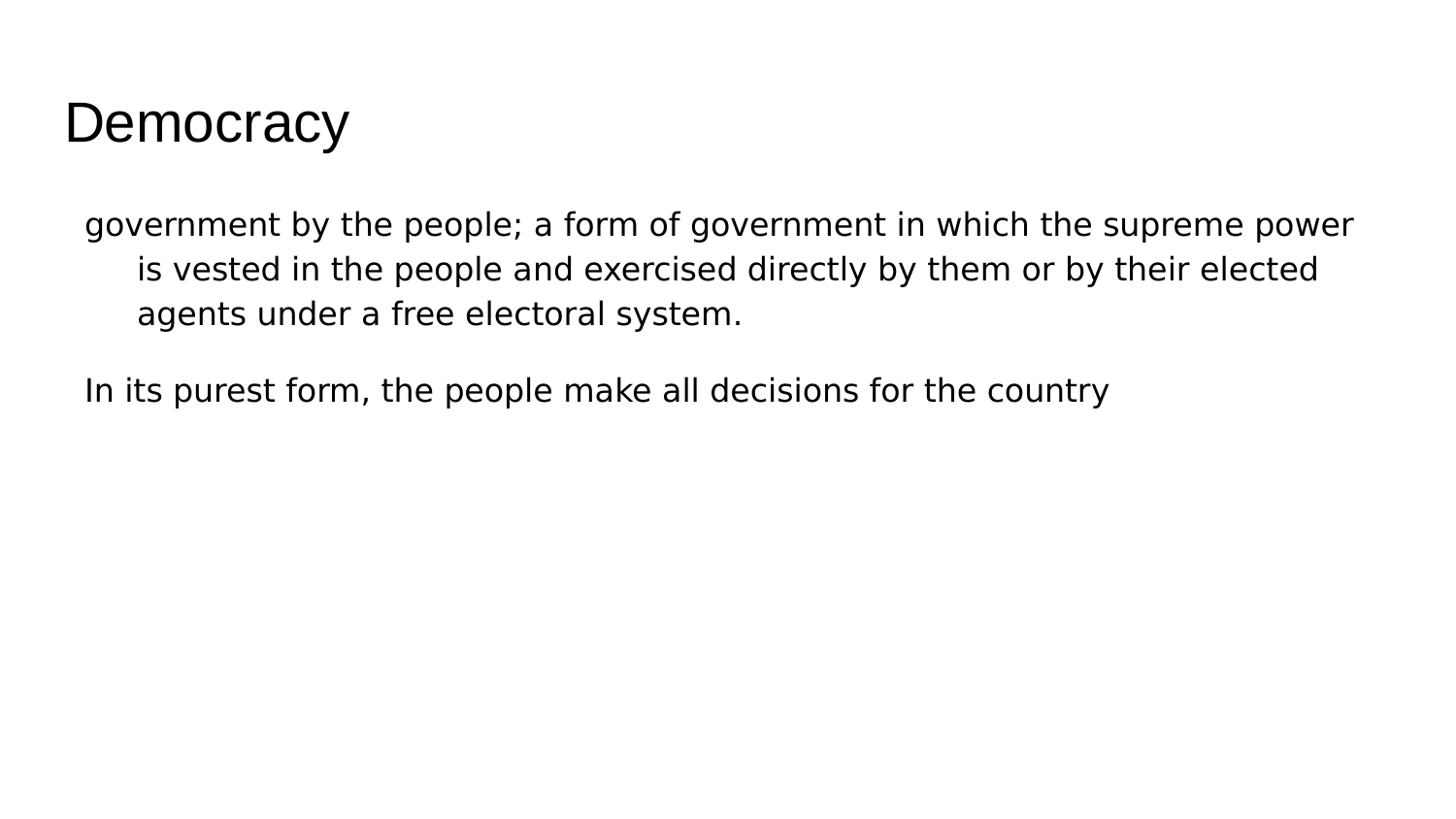

# Democracy
government by the people; a form of government in which the supreme power is vested in the people and exercised directly by them or by their elected agents under a free electoral system.
In its purest form, the people make all decisions for the country